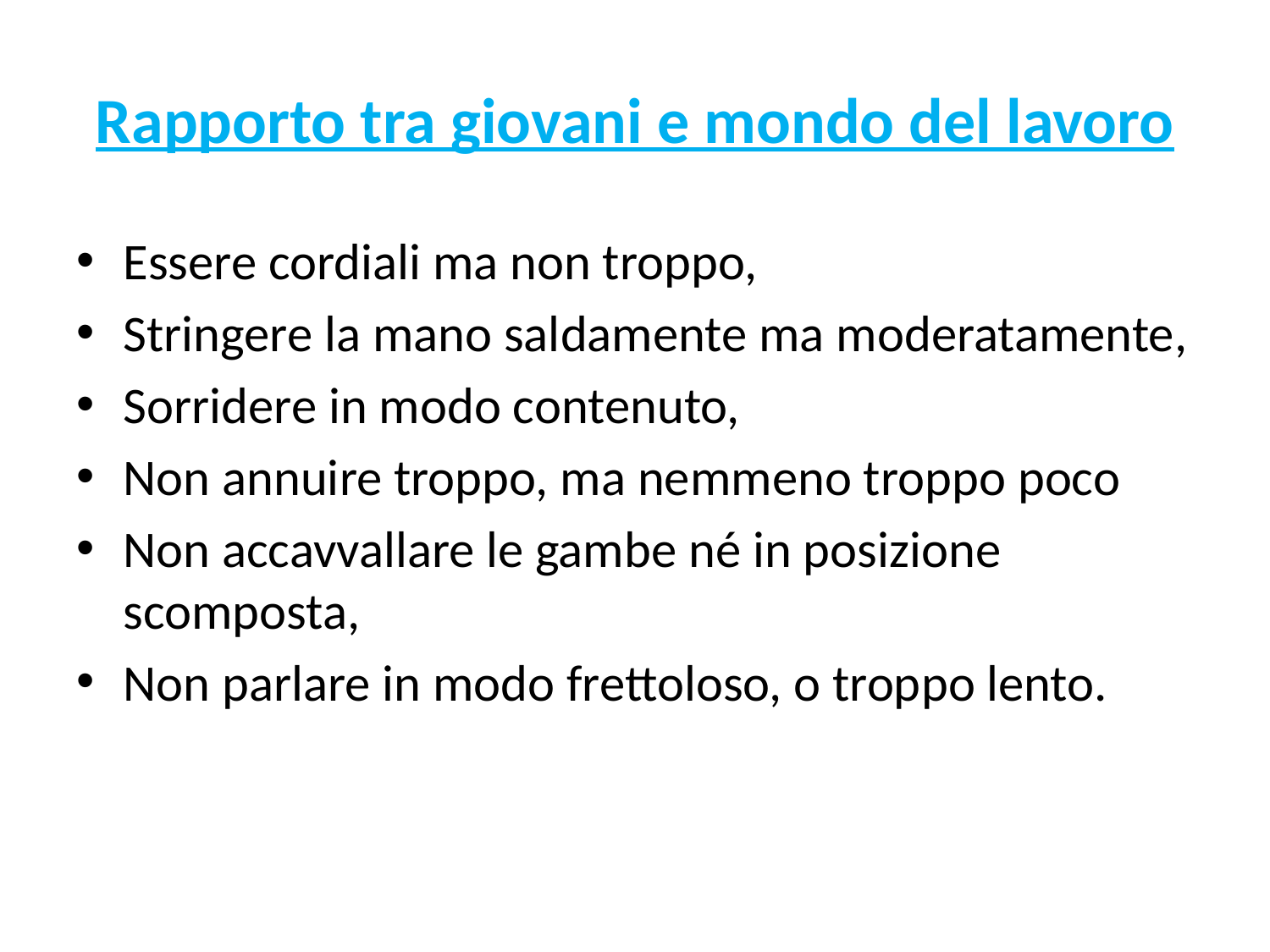

# Rapporto tra giovani e mondo del lavoro
Essere cordiali ma non troppo,
Stringere la mano saldamente ma moderatamente,
Sorridere in modo contenuto,
Non annuire troppo, ma nemmeno troppo poco
Non accavvallare le gambe né in posizione scomposta,
Non parlare in modo frettoloso, o troppo lento.